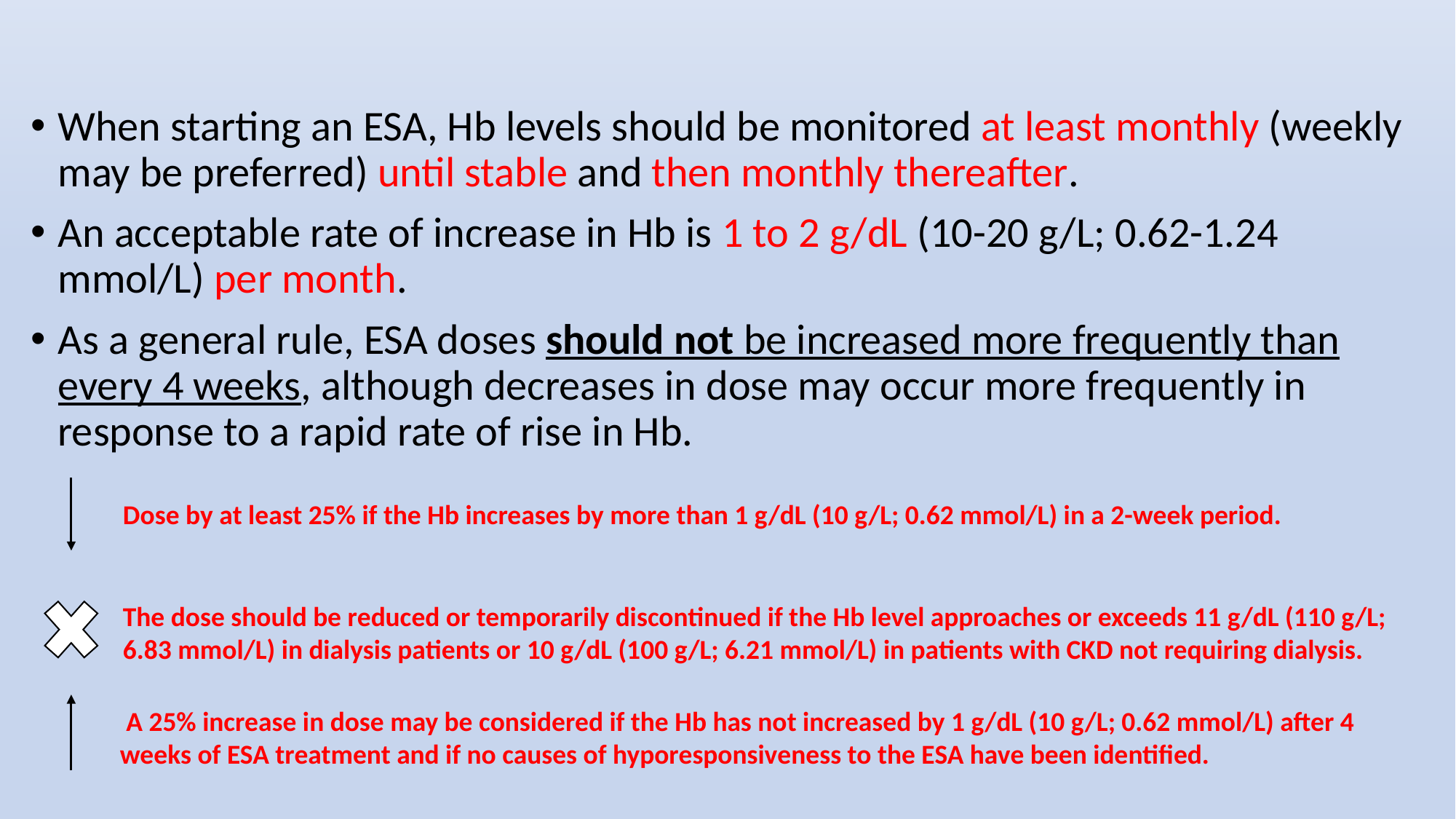

When starting an ESA, Hb levels should be monitored at least monthly (weekly may be preferred) until stable and then monthly thereafter.
An acceptable rate of increase in Hb is 1 to 2 g/dL (10-20 g/L; 0.62-1.24 mmol/L) per month.
As a general rule, ESA doses should not be increased more frequently than every 4 weeks, although decreases in dose may occur more frequently in response to a rapid rate of rise in Hb.

Dose by at least 25% if the Hb increases by more than 1 g/dL (10 g/L; 0.62 mmol/L) in a 2-week period.

The dose should be reduced or temporarily discontinued if the Hb level approaches or exceeds 11 g/dL (110 g/L; 6.83 mmol/L) in dialysis patients or 10 g/dL (100 g/L; 6.21 mmol/L) in patients with CKD not requiring dialysis.
 A 25% increase in dose may be considered if the Hb has not increased by 1 g/dL (10 g/L; 0.62 mmol/L) after 4 weeks of ESA treatment and if no causes of hyporesponsiveness to the ESA have been identified.